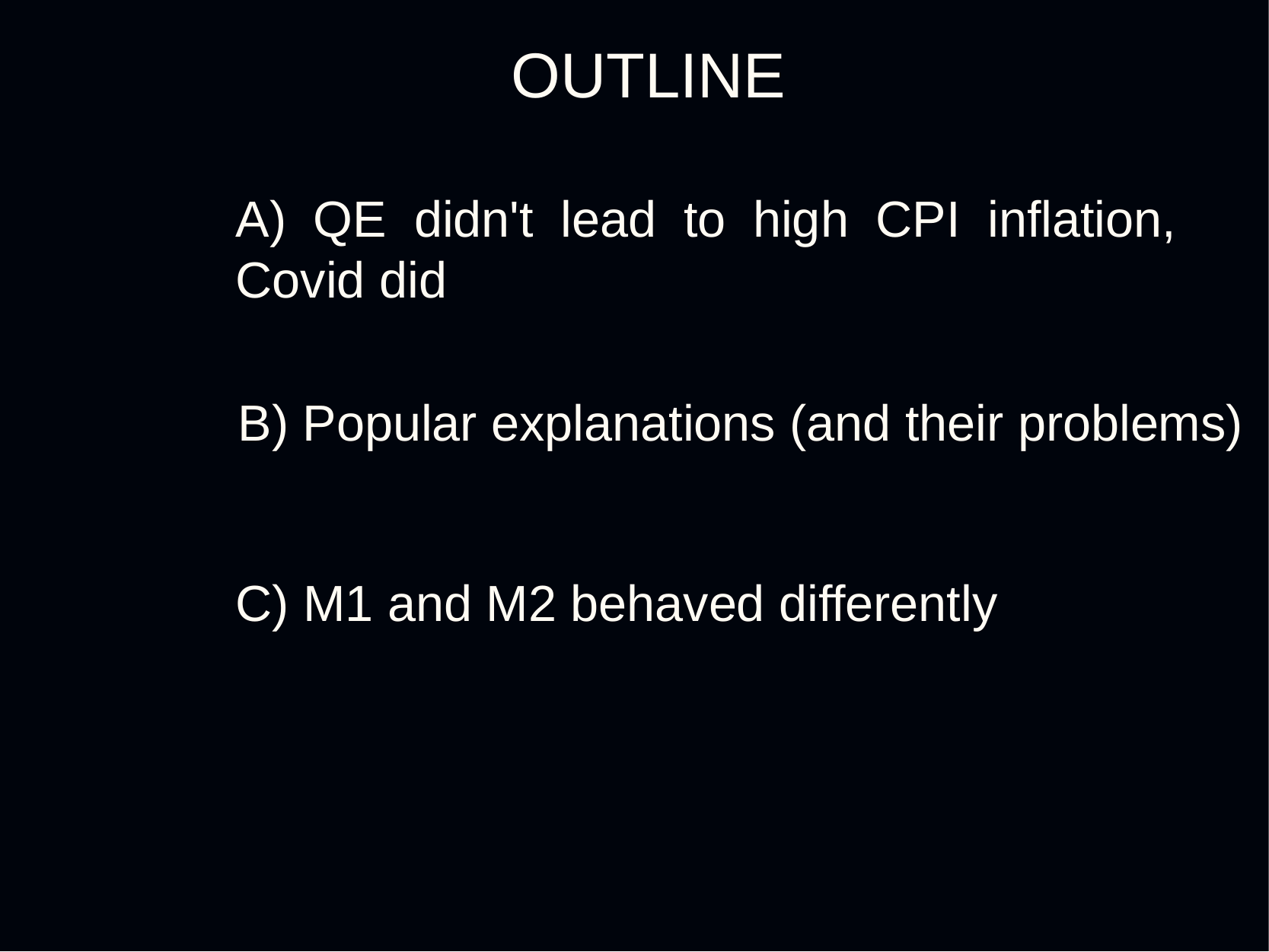

OUTLINE
A) QE didn't lead to high CPI inflation, Covid did
B) Popular explanations (and their problems)
C) M1 and M2 behaved differently